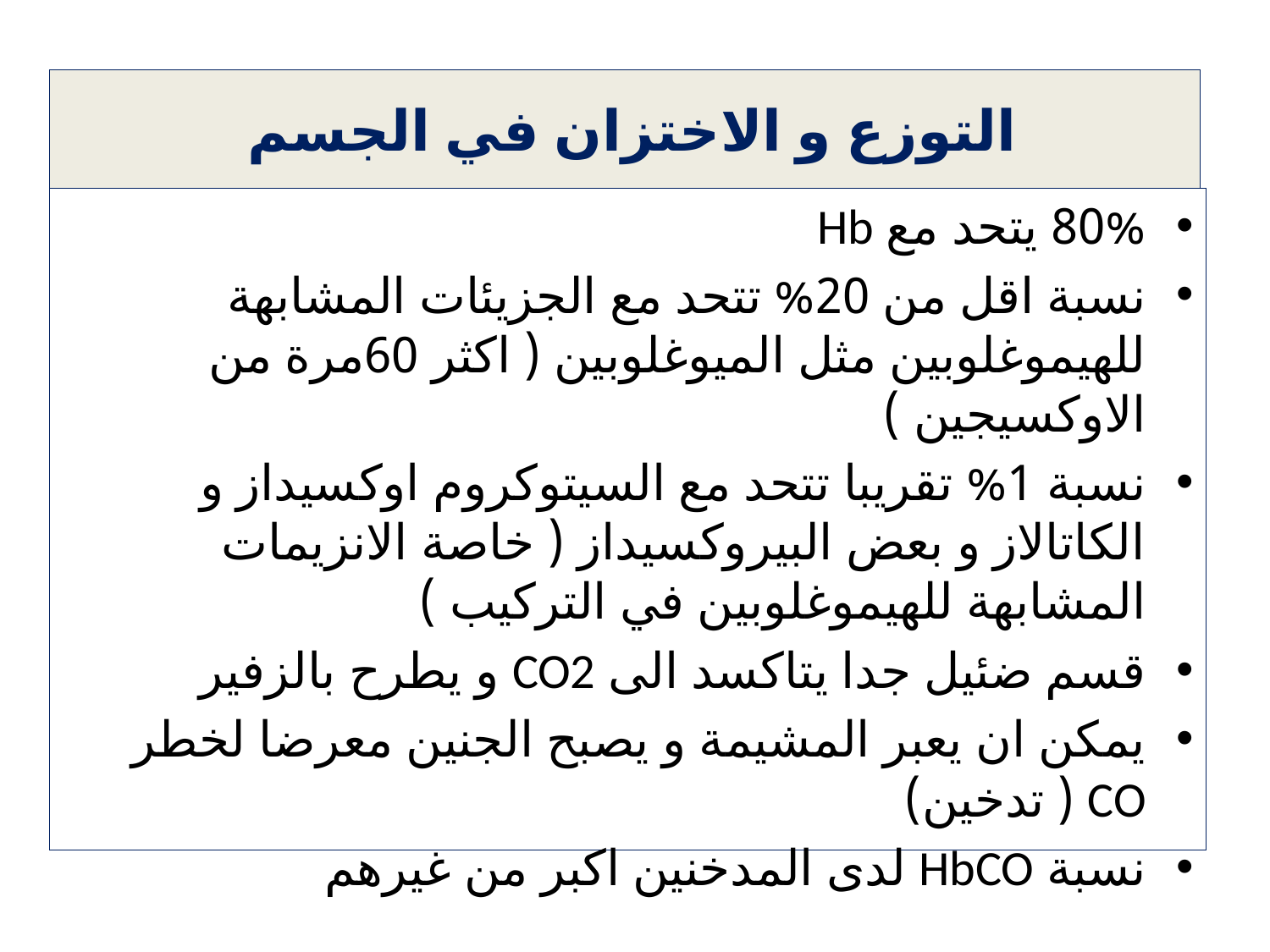

# التوزع و الاختزان في الجسم
80% يتحد مع Hb
نسبة اقل من 20% تتحد مع الجزيئات المشابهة للهيموغلوبين مثل الميوغلوبين ( اكثر 60مرة من الاوكسيجين )
نسبة 1% تقريبا تتحد مع السيتوكروم اوكسيداز و الكاتالاز و بعض البيروكسيداز ( خاصة الانزيمات المشابهة للهيموغلوبين في التركيب )
قسم ضئيل جدا يتاكسد الى CO2 و يطرح بالزفير
يمكن ان يعبر المشيمة و يصبح الجنين معرضا لخطر CO ( تدخين)
نسبة HbCO لدى المدخنين اكبر من غيرهم